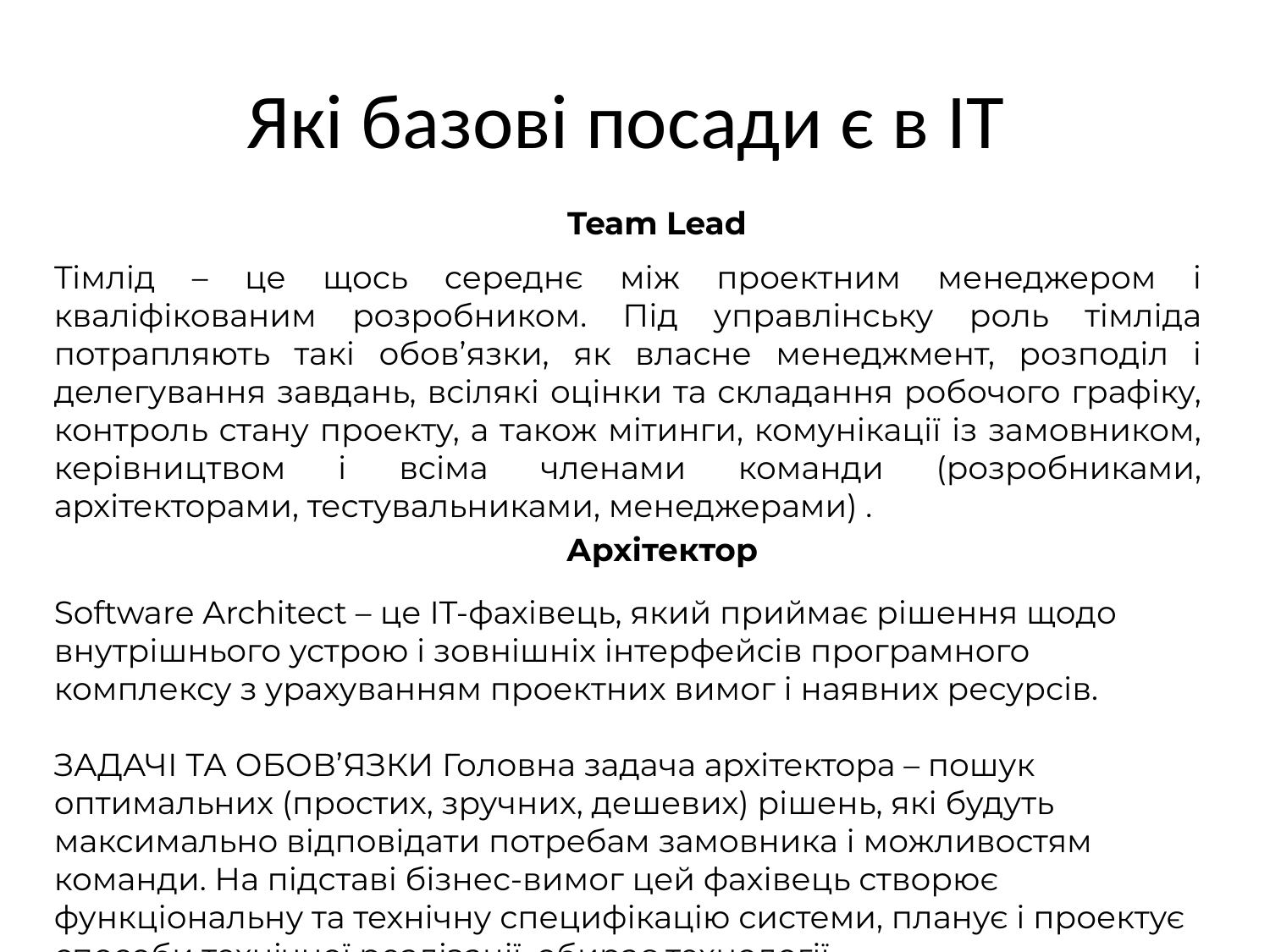

# Які базові посади є в ІТ
Team Lead
Тімлід – це щось середнє між проектним менеджером і кваліфікованим розробником. Під управлінську роль тімліда потрапляють такі обов’язки, як власне менеджмент, розподіл і делегування завдань, всілякі оцінки та складання робочого графіку, контроль стану проекту, а також мітинги, комунікації із замовником, керівництвом і всіма членами команди (розробниками, архітекторами, тестувальниками, менеджерами) .
Архітектор
Software Architect – це IT-фахівець, який приймає рішення щодо внутрішнього устрою і зовнішніх інтерфейсів програмного комплексу з урахуванням проектних вимог і наявних ресурсів.

ЗАДАЧІ ТА ОБОВ’ЯЗКИ Головна задача архітектора – пошук оптимальних (простих, зручних, дешевих) рішень, які будуть максимально відповідати потребам замовника і можливостям команди. На підставі бізнес-вимог цей фахівець створює функціональну та технічну специфікацію системи, планує і проектує способи технічної реалізації, обирає технології.